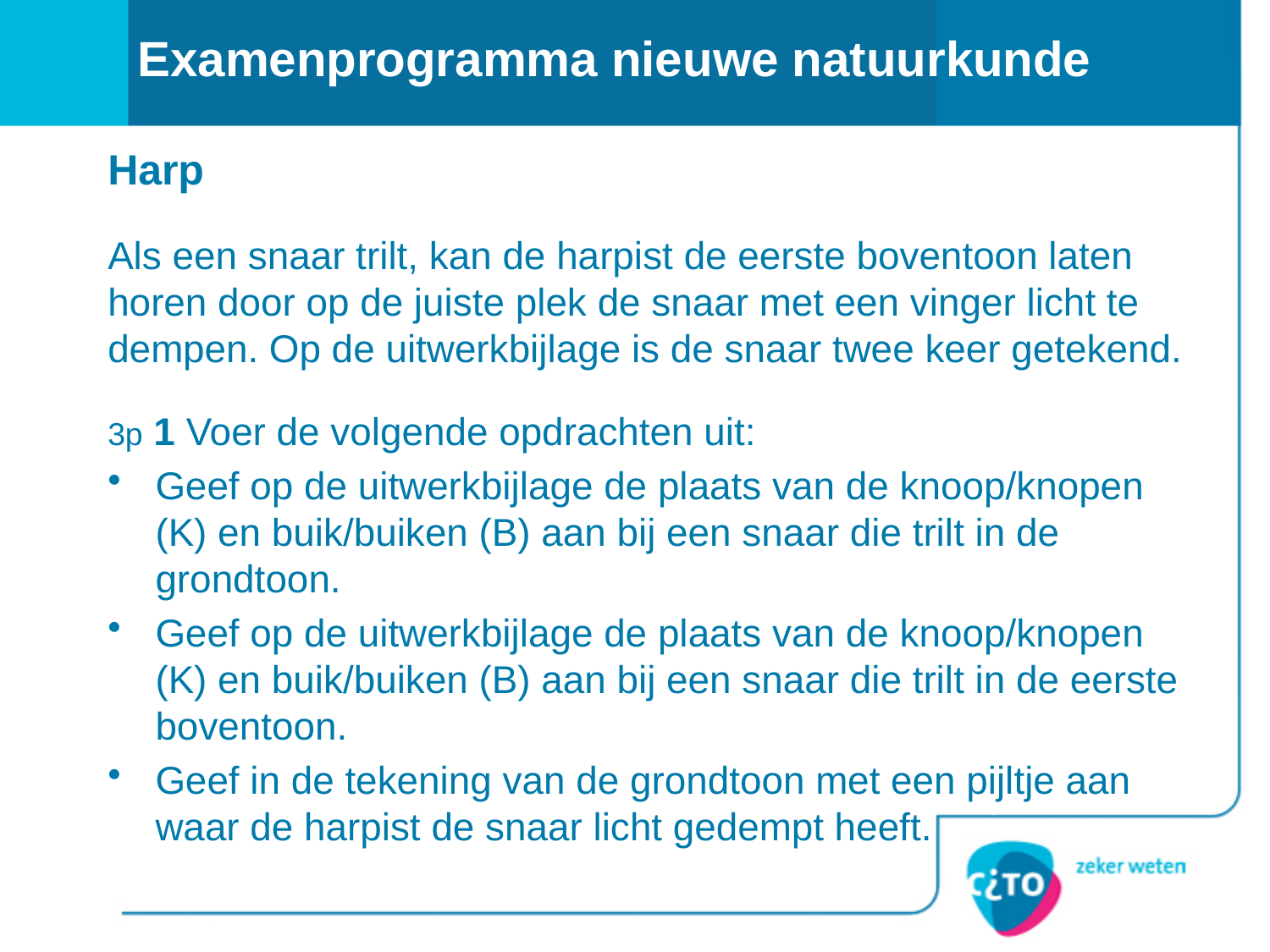

# Examenprogramma nieuwe natuurkunde
Harp

Als een snaar trilt, kan de harpist de eerste boventoon laten horen door op de juiste plek de snaar met een vinger licht te dempen. Op de uitwerkbijlage is de snaar twee keer getekend.

3p 1 Voer de volgende opdrachten uit:
Geef op de uitwerkbijlage de plaats van de knoop/knopen (K) en buik/buiken (B) aan bij een snaar die trilt in de grondtoon.
Geef op de uitwerkbijlage de plaats van de knoop/knopen (K) en buik/buiken (B) aan bij een snaar die trilt in de eerste boventoon.
Geef in de tekening van de grondtoon met een pijltje aan waar de harpist de snaar licht gedempt heeft.